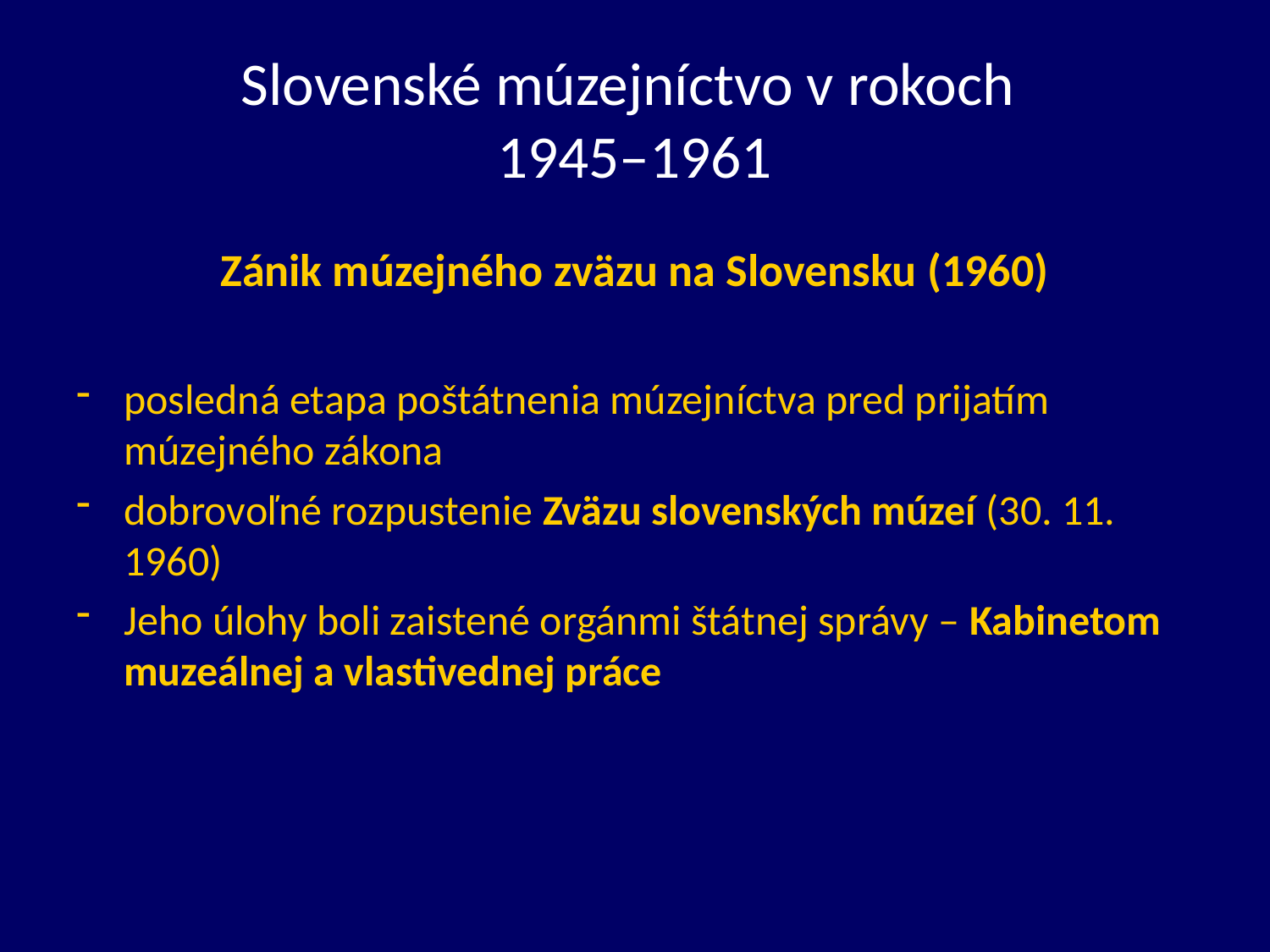

# Slovenské múzejníctvo v rokoch 1945–1961
Zánik múzejného zväzu na Slovensku (1960)
posledná etapa poštátnenia múzejníctva pred prijatím múzejného zákona
dobrovoľné rozpustenie Zväzu slovenských múzeí (30. 11. 1960)
Jeho úlohy boli zaistené orgánmi štátnej správy – Kabinetom muzeálnej a vlastivednej práce